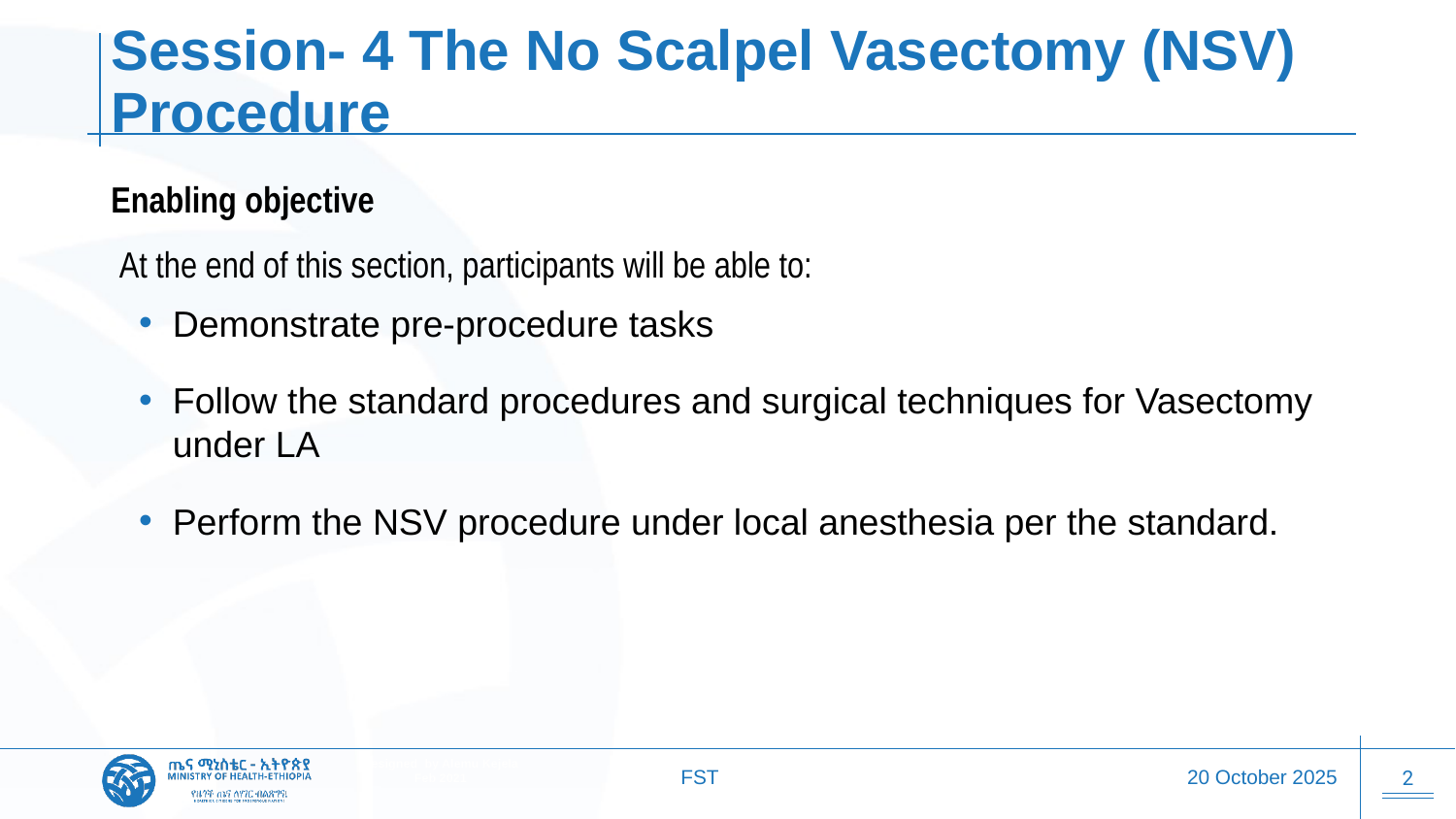

# Session- 4 The No Scalpel Vasectomy (NSV) Procedure
Enabling objective
 At the end of this section, participants will be able to:
Demonstrate pre-procedure tasks
Follow the standard procedures and surgical techniques for Vasectomy under LA
Perform the NSV procedure under local anesthesia per the standard.

FST
20 October 2025
2